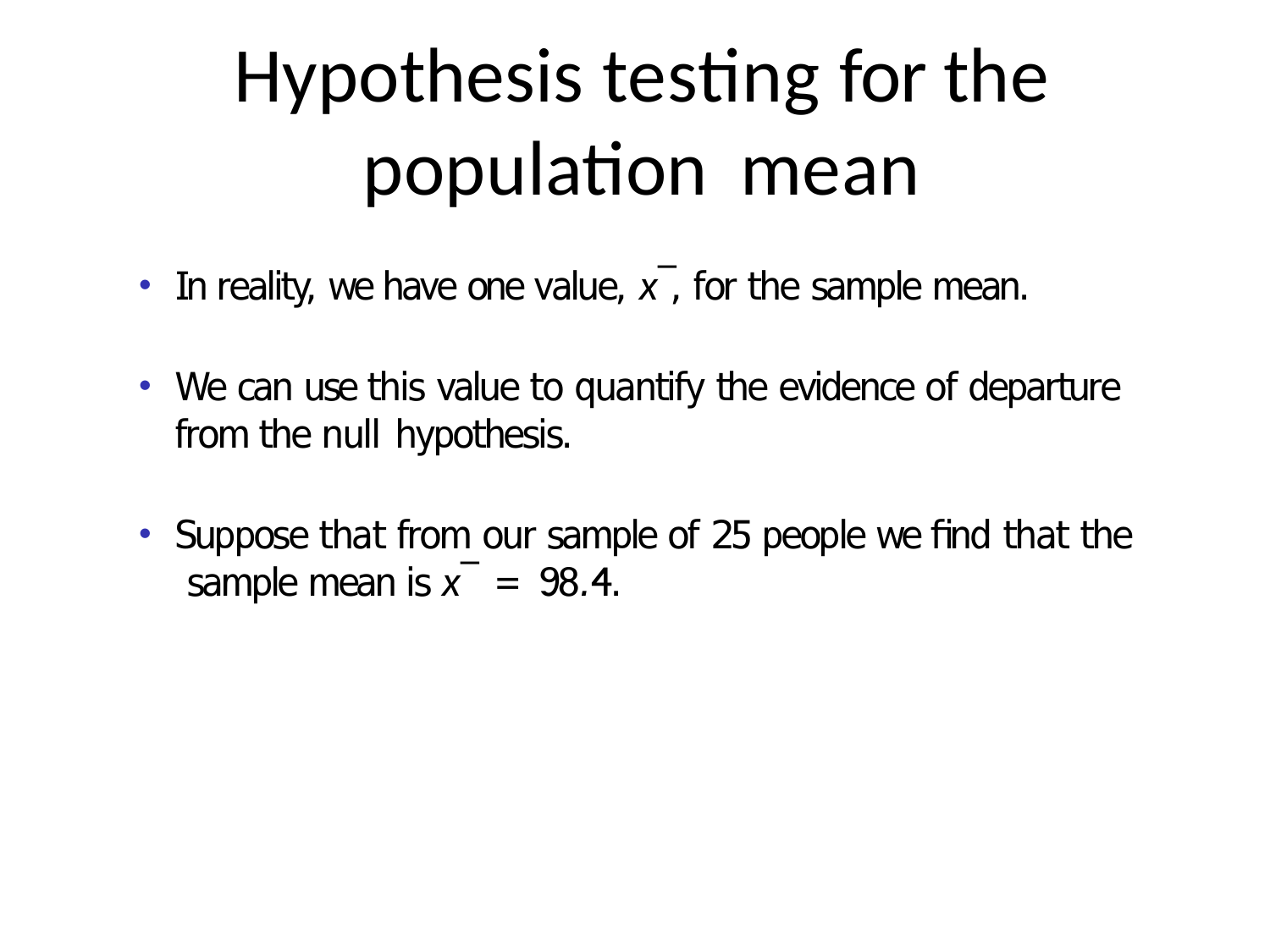

# Hypothesis testing for the population mean
In reality, we have one value, x¯,  for the sample mean.

We can use this value to quantify the evidence of departure  from the null hypothesis.

Suppose that from our sample of 25 people we find that the  sample mean is x¯      = 98.4.